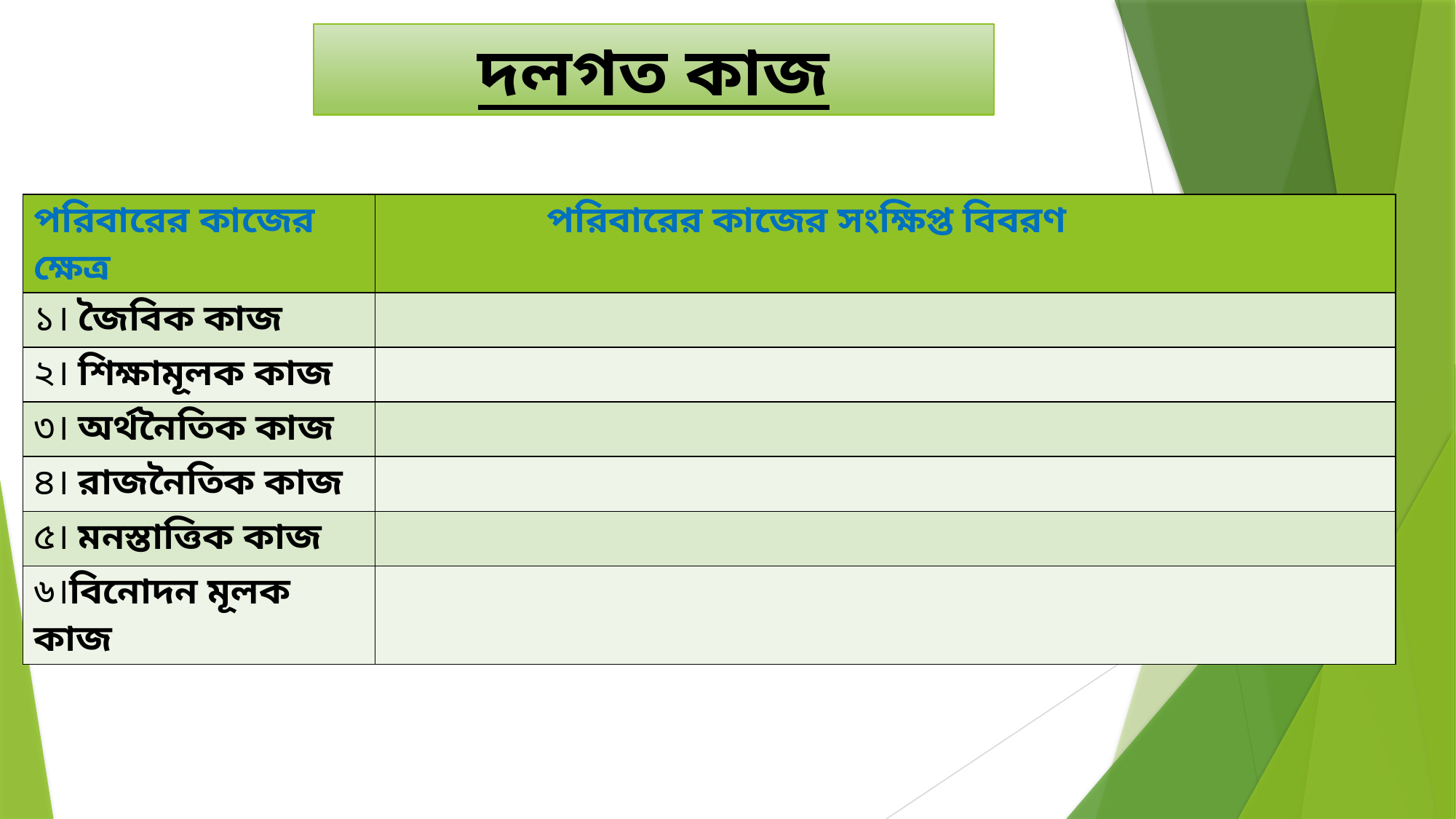

দলগত কাজ
| পরিবারের কাজের ক্ষেত্র | পরিবারের কাজের সংক্ষিপ্ত বিবরণ |
| --- | --- |
| ১। জৈবিক কাজ |  |
| ২। শিক্ষামূলক কাজ |  |
| ৩। অর্থনৈতিক কাজ |  |
| ৪। রাজনৈতিক কাজ |  |
| ৫। মনস্তাত্তিক কাজ |  |
| ৬।বিনোদন মূলক কাজ |  |